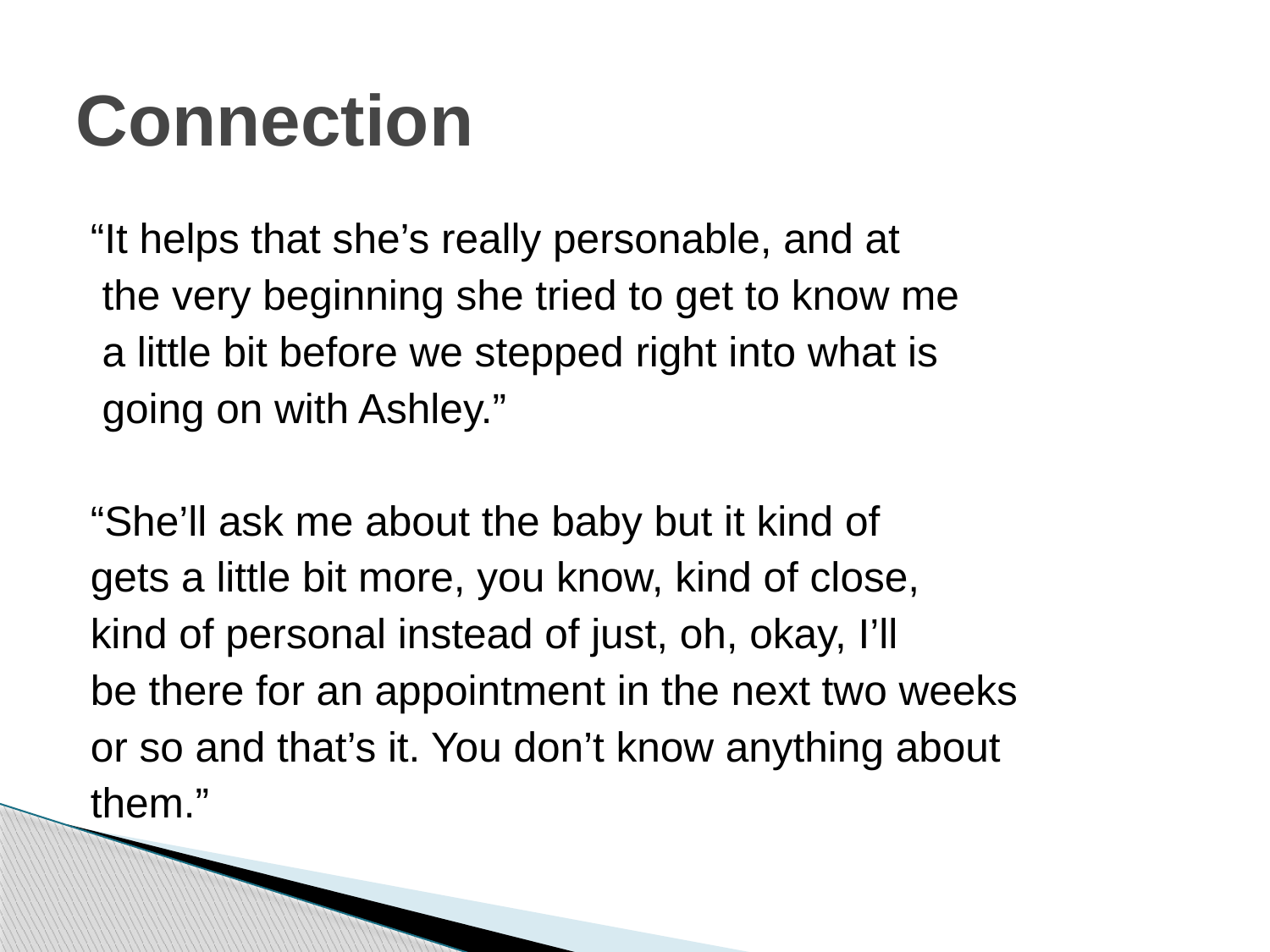

# Connection
“It helps that she’s really personable, and at
 the very beginning she tried to get to know me
 a little bit before we stepped right into what is
 going on with Ashley.”

“She’ll ask me about the baby but it kind of
gets a little bit more, you know, kind of close,
kind of personal instead of just, oh, okay, I’ll
be there for an appointment in the next two weeks
or so and that’s it. You don’t know anything about
them.”